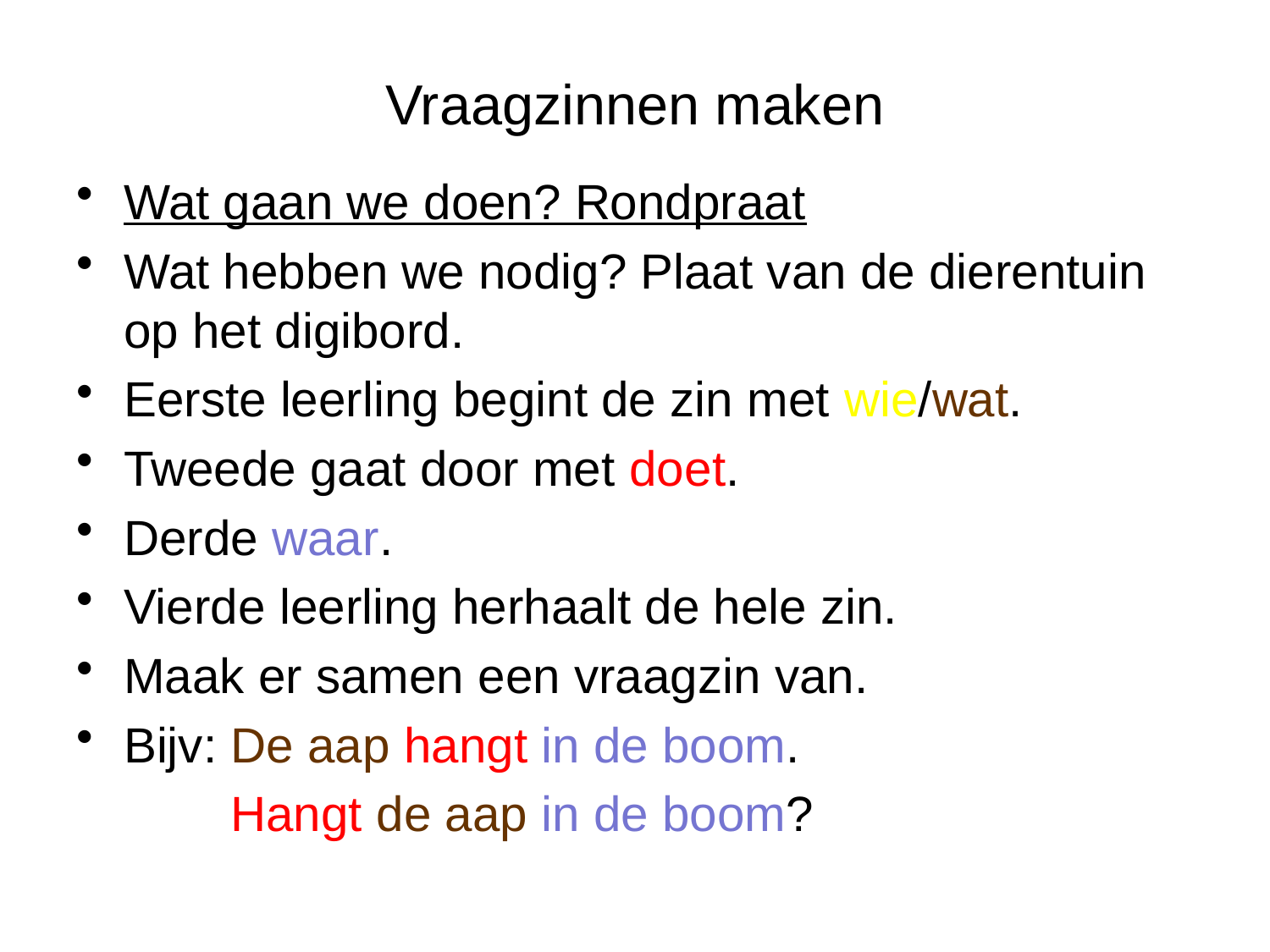

# Vraagzinnen maken
Wat gaan we doen? Rondpraat
Wat hebben we nodig? Plaat van de dierentuin op het digibord.
Eerste leerling begint de zin met wie/wat.
Tweede gaat door met doet.
Derde waar.
Vierde leerling herhaalt de hele zin.
Maak er samen een vraagzin van.
Bijv: De aap hangt in de boom.
	  Hangt de aap in de boom?